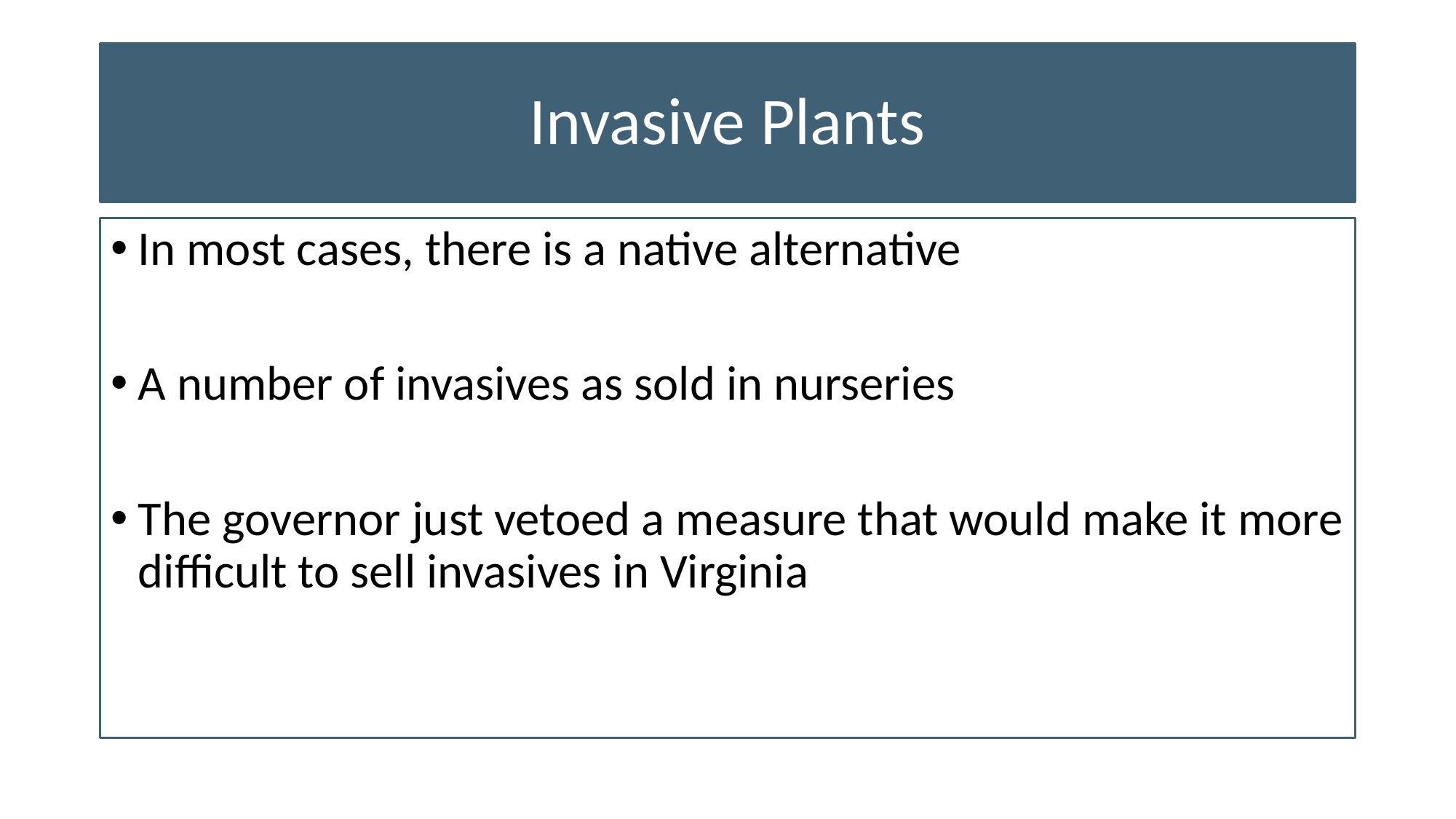

# Invasive Plants
In most cases, there is a native alternative

A number of invasives as sold in nurseries

The governor just vetoed a measure that would make it more difficult to sell invasives in Virginia